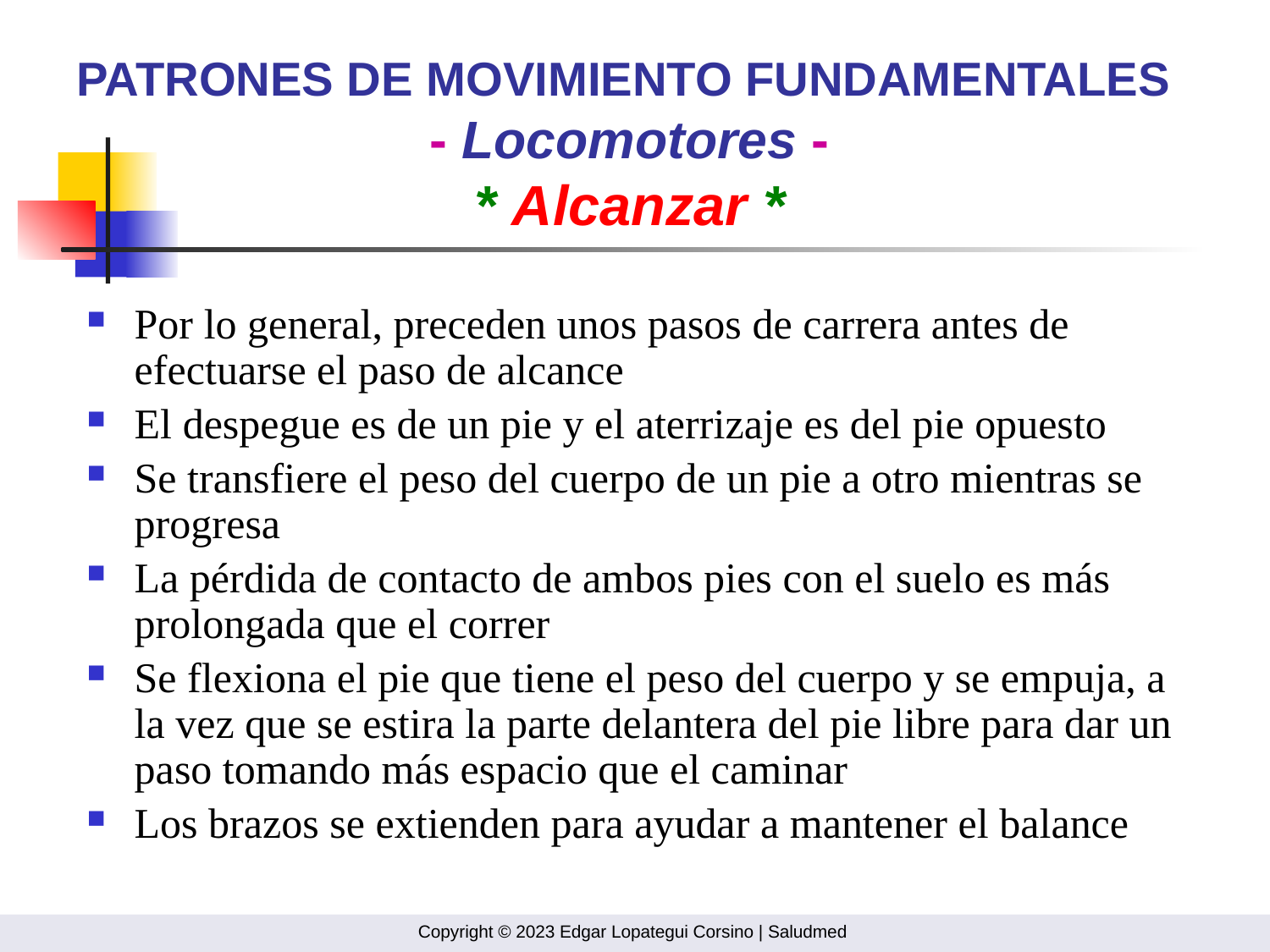

# PATRONES DE MOVIMIENTO FUNDAMENTALES  - Locomotores - * Alcanzar *
Por lo general, preceden unos pasos de carrera antes de efectuarse el paso de alcance
El despegue es de un pie y el aterrizaje es del pie opuesto
Se transfiere el peso del cuerpo de un pie a otro mientras se progresa
La pérdida de contacto de ambos pies con el suelo es más prolongada que el correr
Se flexiona el pie que tiene el peso del cuerpo y se empuja, a la vez que se estira la parte delantera del pie libre para dar un paso tomando más espacio que el caminar
Los brazos se extienden para ayudar a mantener el balance